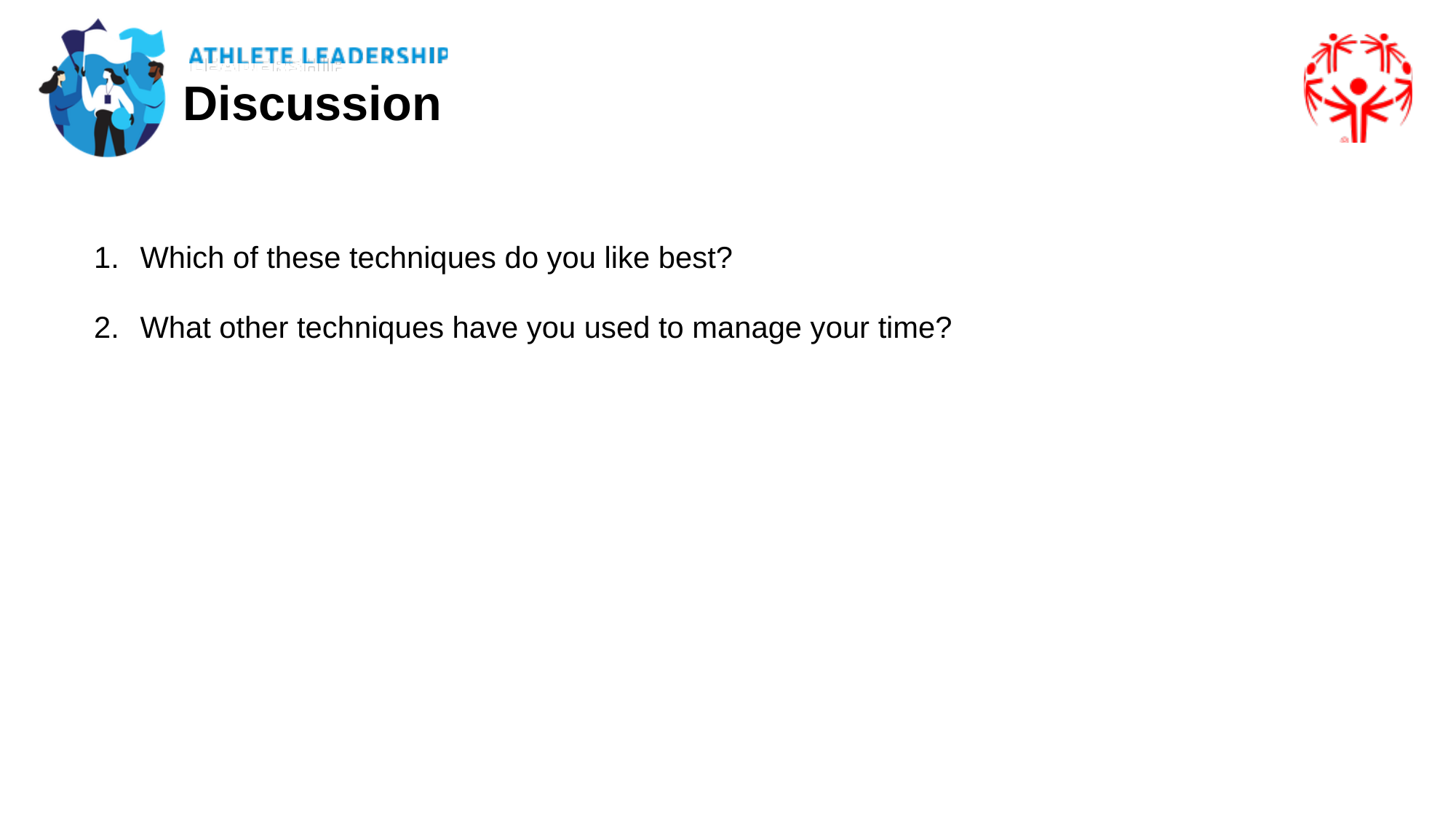

Discussion
Which of these techniques do you like best?
What other techniques have you used to manage your time?